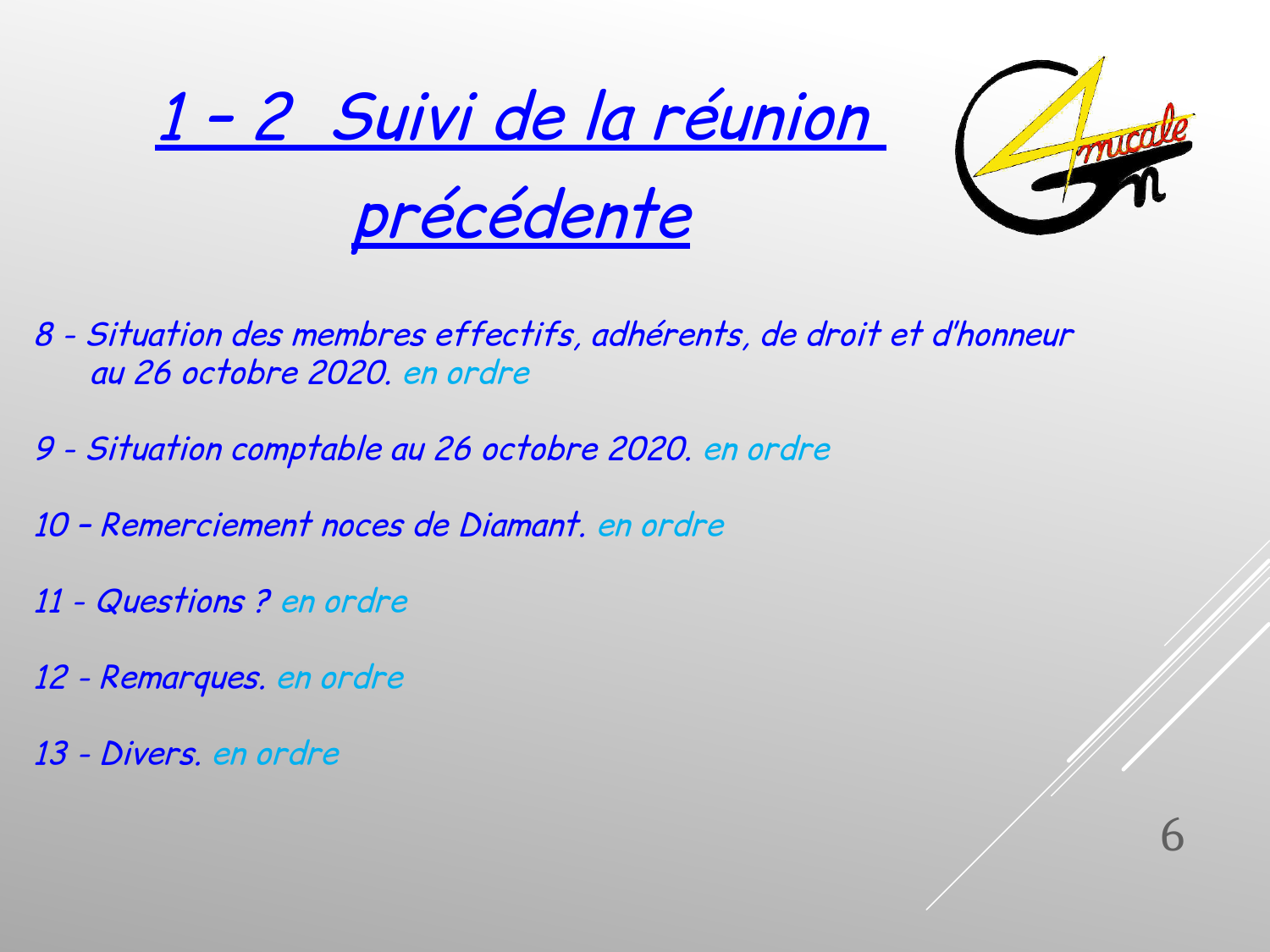

1 – 2  Suivi de la réunion
précédente

# 8 - Situation des membres effectifs, adhérents, de droit et d’honneur au 26 octobre 2020. en ordre 9 - Situation comptable au 26 octobre 2020. en ordre 10 – Remerciement noces de Diamant. en ordre 11 - Questions ? en ordre 12 - Remarques. en ordre 13 - Divers. en ordre
6